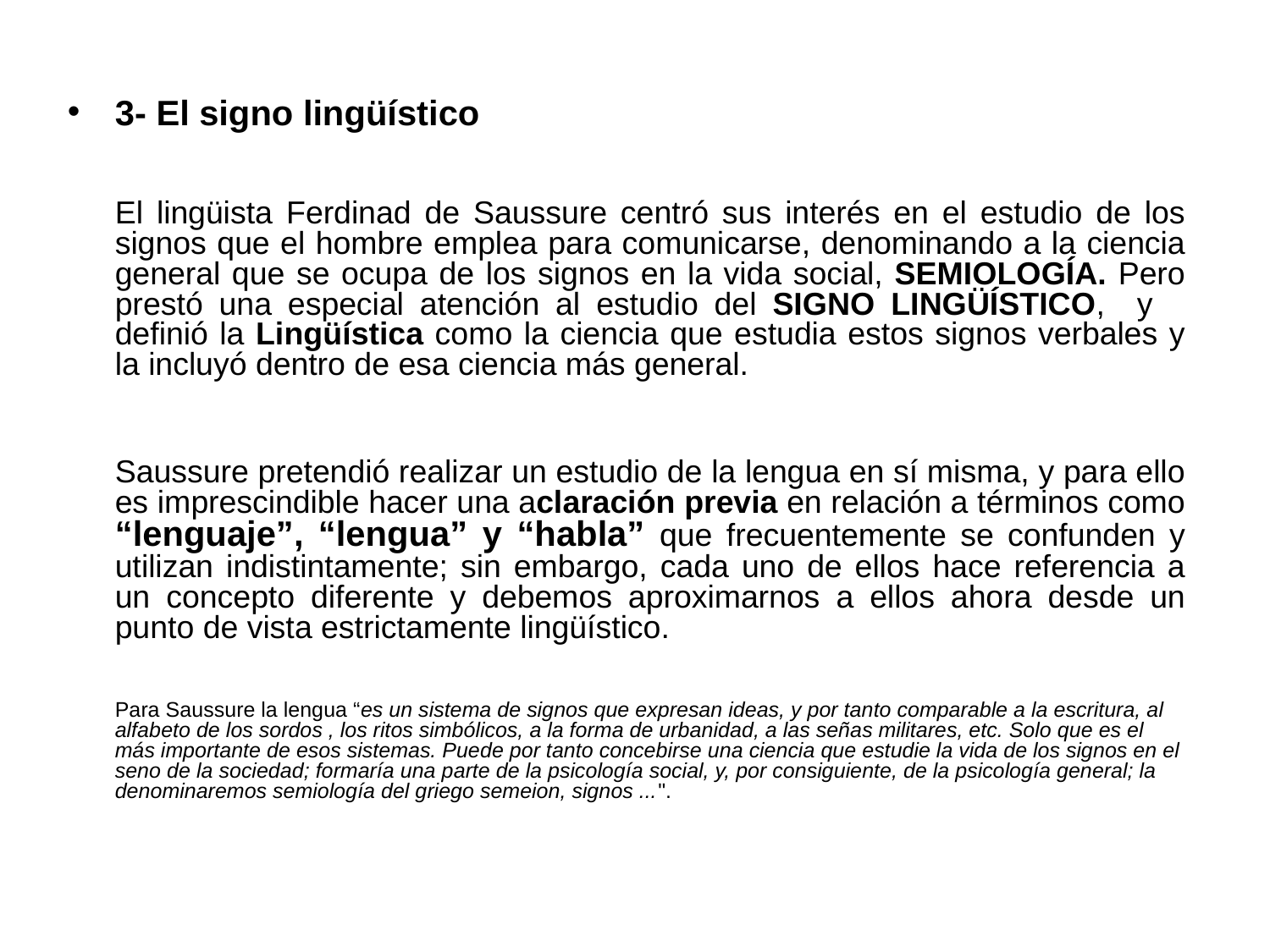

3- El signo lingüístico

	El lingüista Ferdinad de Saussure centró sus interés en el estudio de los signos que el hombre emplea para comunicarse, denominando a la ciencia general que se ocupa de los signos en la vida social, SEMIOLOGÍA. Pero prestó una especial atención al estudio del SIGNO LINGÜÍSTICO,  y   definió la Lingüística como la ciencia que estudia estos signos verbales y la incluyó dentro de esa ciencia más general.

	Saussure pretendió realizar un estudio de la lengua en sí misma, y para ello es imprescindible hacer una aclaración previa en relación a términos como “lenguaje”, “lengua” y “habla” que frecuentemente se confunden y utilizan indistintamente; sin embargo, cada uno de ellos hace referencia a un concepto diferente y debemos aproximarnos a ellos ahora desde un punto de vista estrictamente lingüístico.

	Para Saussure la lengua “es un sistema de signos que expresan ideas, y por tanto comparable a la escritura, al alfabeto de los sordos , los ritos simbólicos, a la forma de urbanidad, a las señas militares, etc. Solo que es el más importante de esos sistemas. Puede por tanto concebirse una ciencia que estudie la vida de los signos en el seno de la sociedad; formaría una parte de la psicología social, y, por consiguiente, de la psicología general; la denominaremos semiología del griego semeion, signos ...".